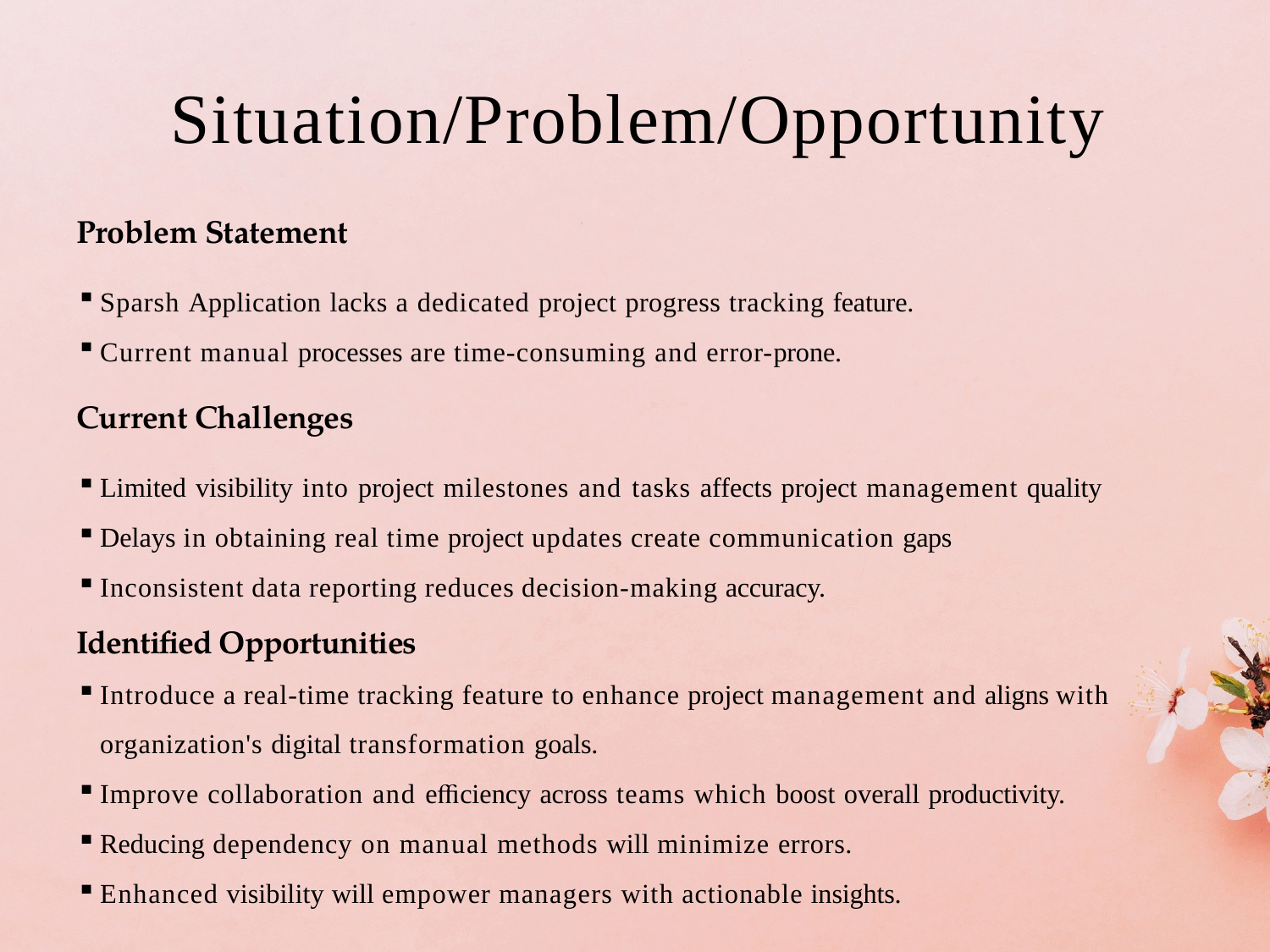

# Situation/Problem/Opportunity
Problem Statement
Sparsh Application lacks a dedicated project progress tracking feature.
Current manual processes are time-consuming and error-prone.
Current Challenges
Limited visibility into project milestones and tasks affects project management quality
Delays in obtaining real time project updates create communication gaps
Inconsistent data reporting reduces decision-making accuracy.
Identified Opportunities
Introduce a real-time tracking feature to enhance project management and aligns with organization's digital transformation goals.
Improve collaboration and eﬃciency across teams which boost overall productivity.
Reducing dependency on manual methods will minimize errors.
Enhanced visibility will empower managers with actionable insights.